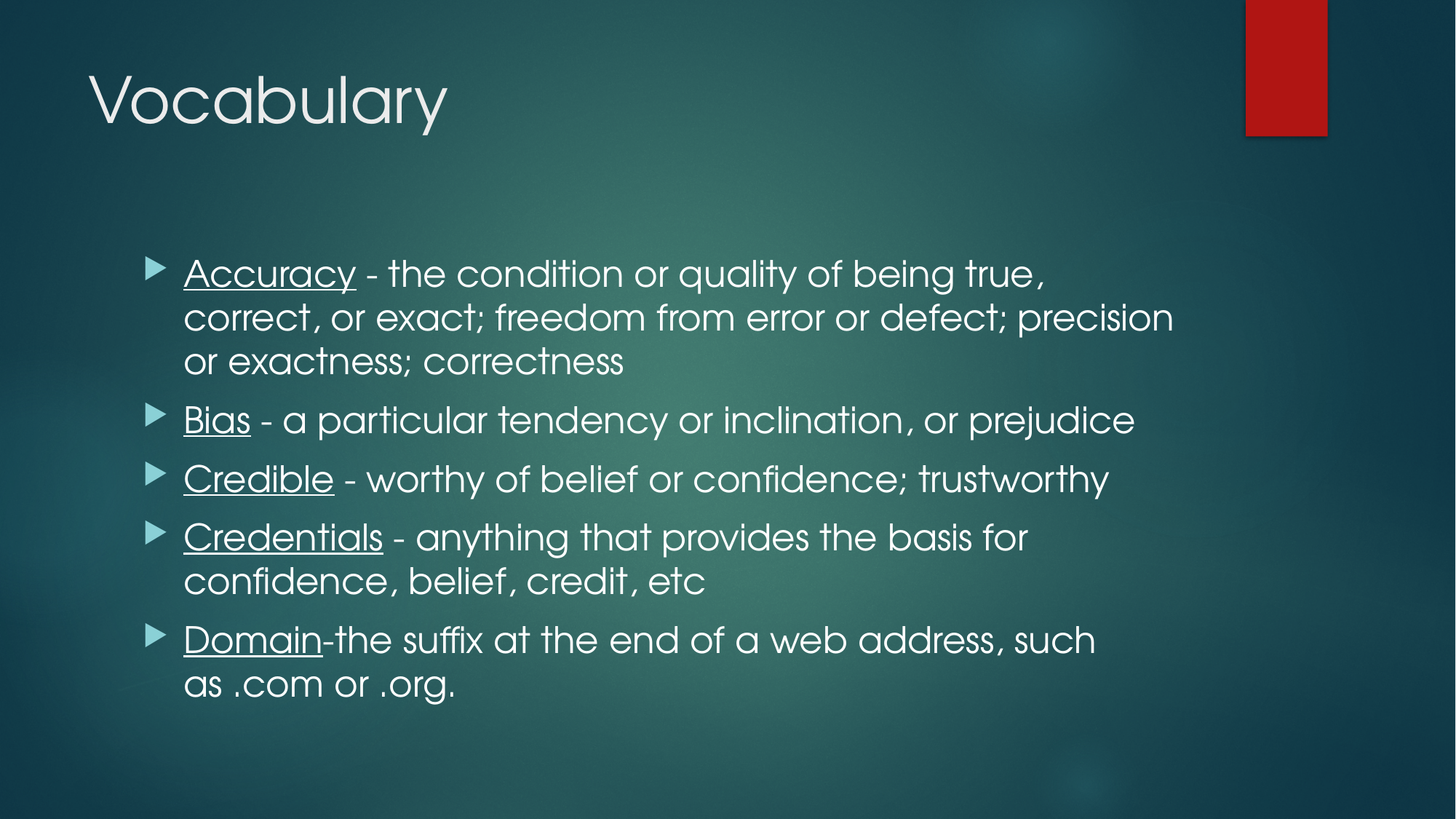

# Vocabulary
Accuracy - the condition or quality of being true, correct, or exact; freedom from error or defect; precision or exactness; correctness
Bias - a particular tendency or inclination, or prejudice
Credible - worthy of belief or confidence; trustworthy
Credentials - anything that provides the basis for confidence, belief, credit, etc
Domain-the suffix at the end of a web address, such as .com or .org.